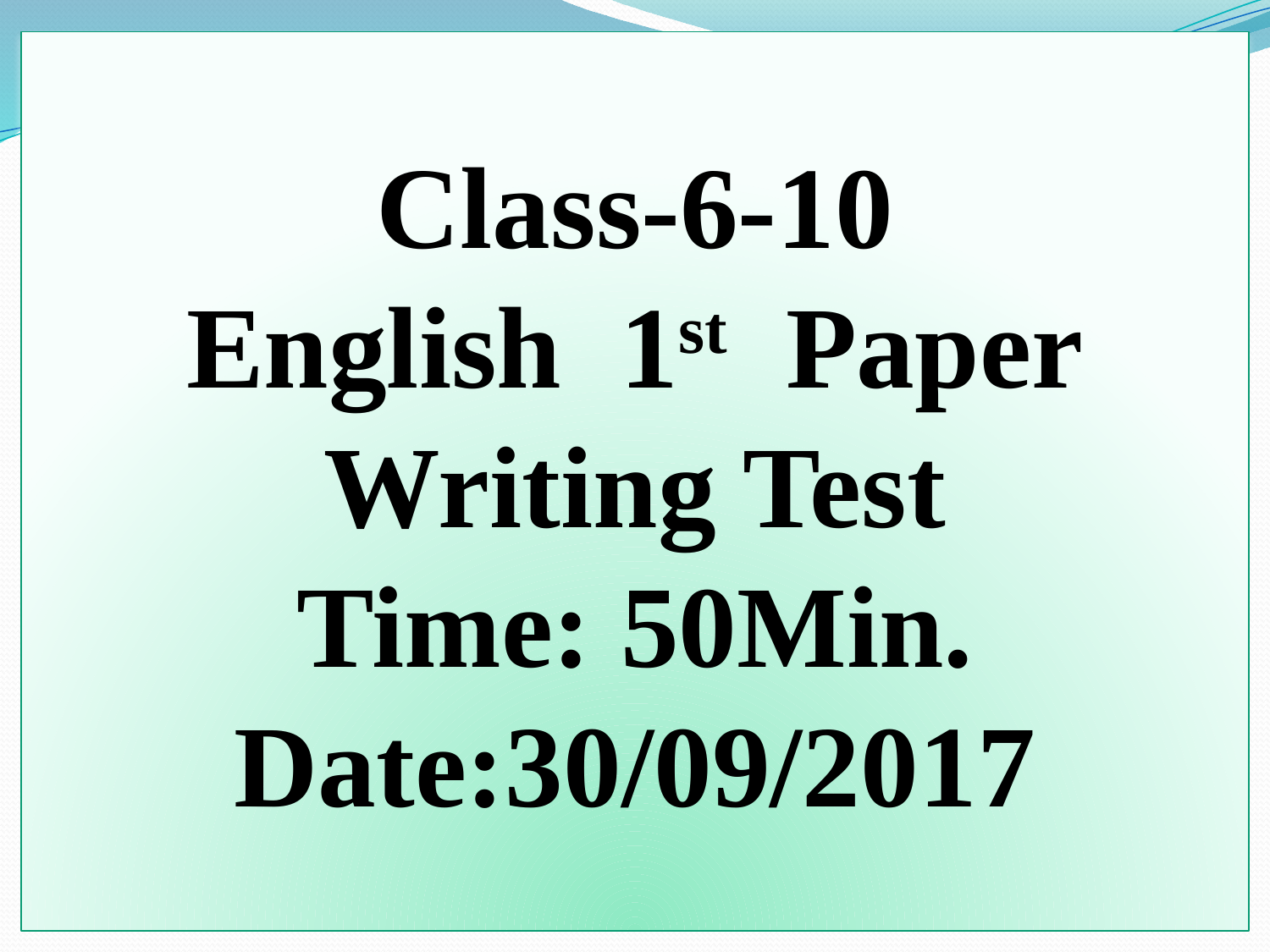

Class-6-10
English  1st  Paper
Writing Test
Time: 50Min.
Date:30/09/2017